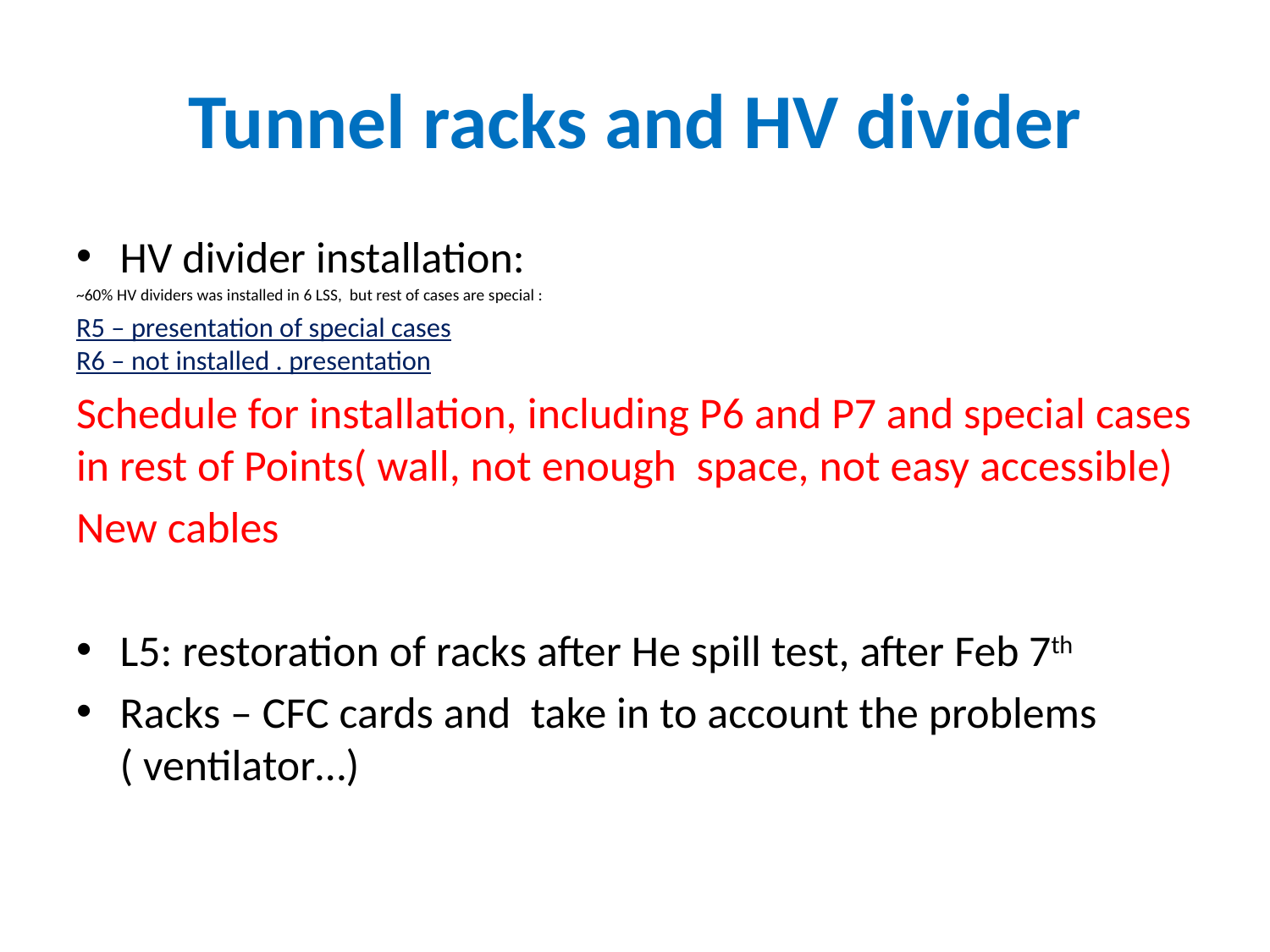

# Tunnel racks and HV divider
HV divider installation:
~60% HV dividers was installed in 6 LSS,  but rest of cases are special :
R5 – presentation of special cases
R6 – not installed . presentation
Schedule for installation, including P6 and P7 and special cases in rest of Points( wall, not enough  space, not easy accessible)
New cables

L5: restoration of racks after He spill test, after Feb 7th
Racks – CFC cards and  take in to account the problems ( ventilator…)